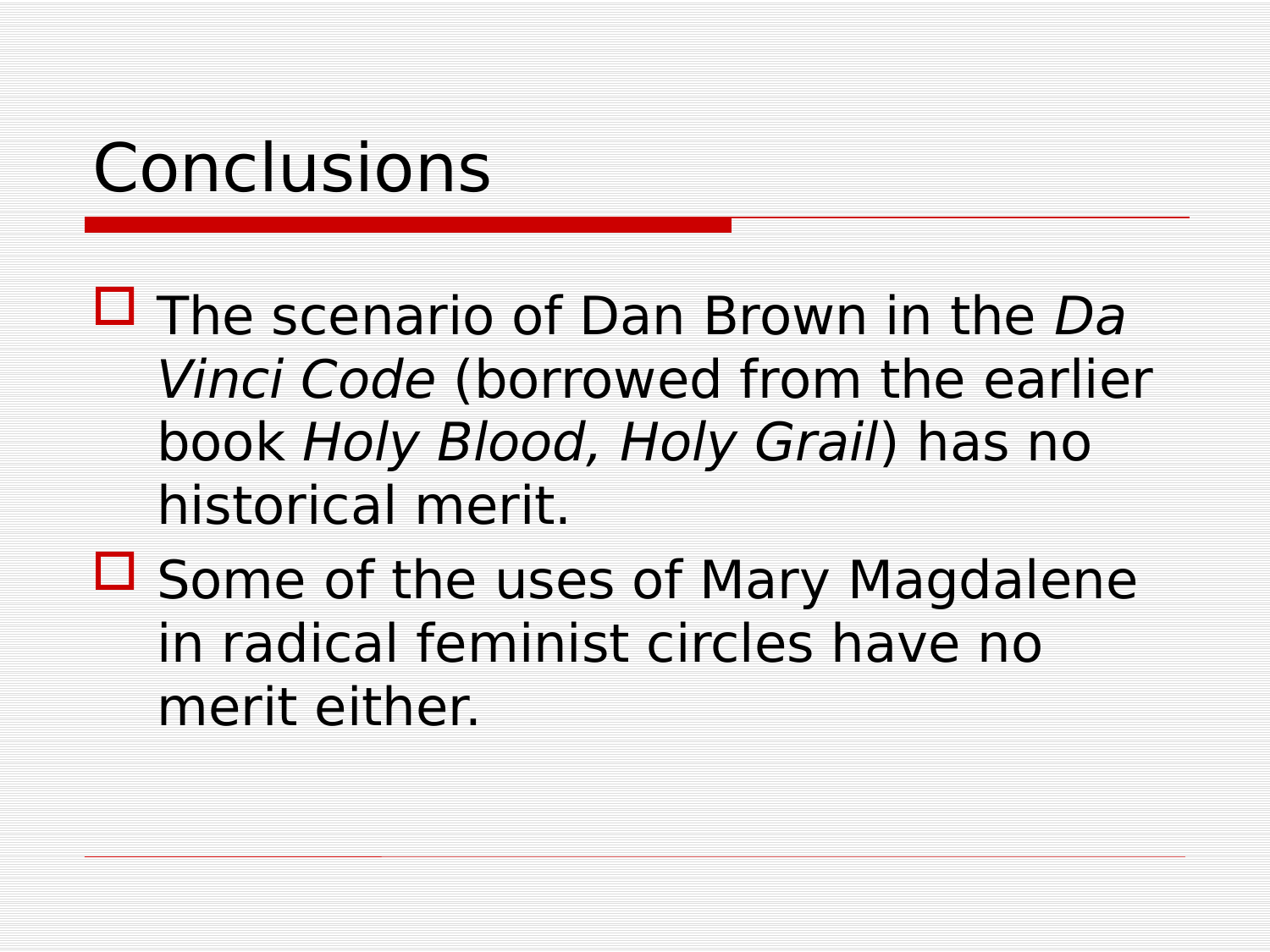

# Conclusions
The scenario of Dan Brown in the Da Vinci Code (borrowed from the earlier book Holy Blood, Holy Grail) has no historical merit.
Some of the uses of Mary Magdalene in radical feminist circles have no merit either.